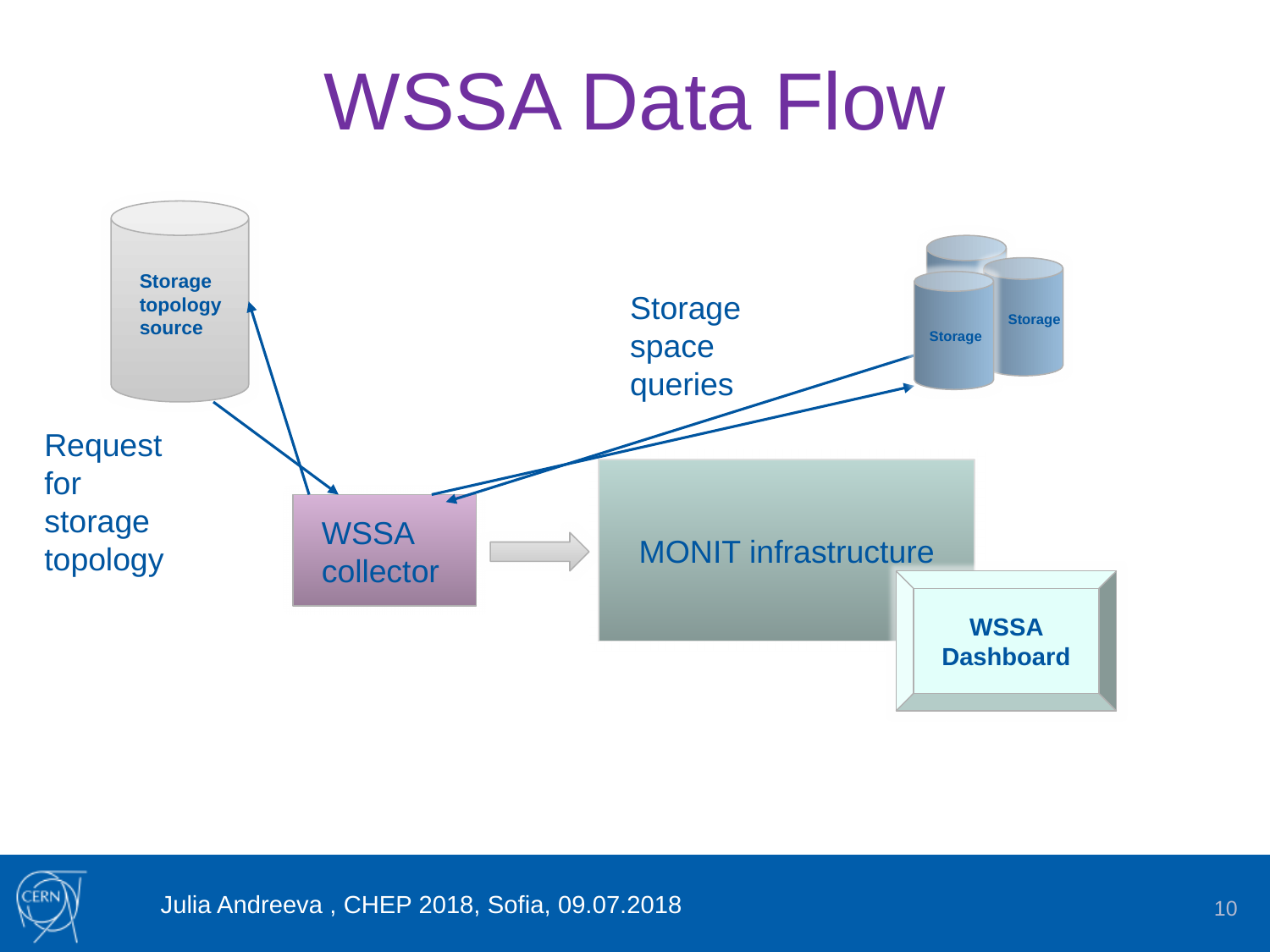

# WSSA Data Flow

Storage topology source

Storage space queries
Storage
Storage
Request for storage  topology
MONIT infrastructure

WSSA collector

WSSA Dashboard
Julia Andreeva , CHEP 2018, Sofia, 09.07.2018

10